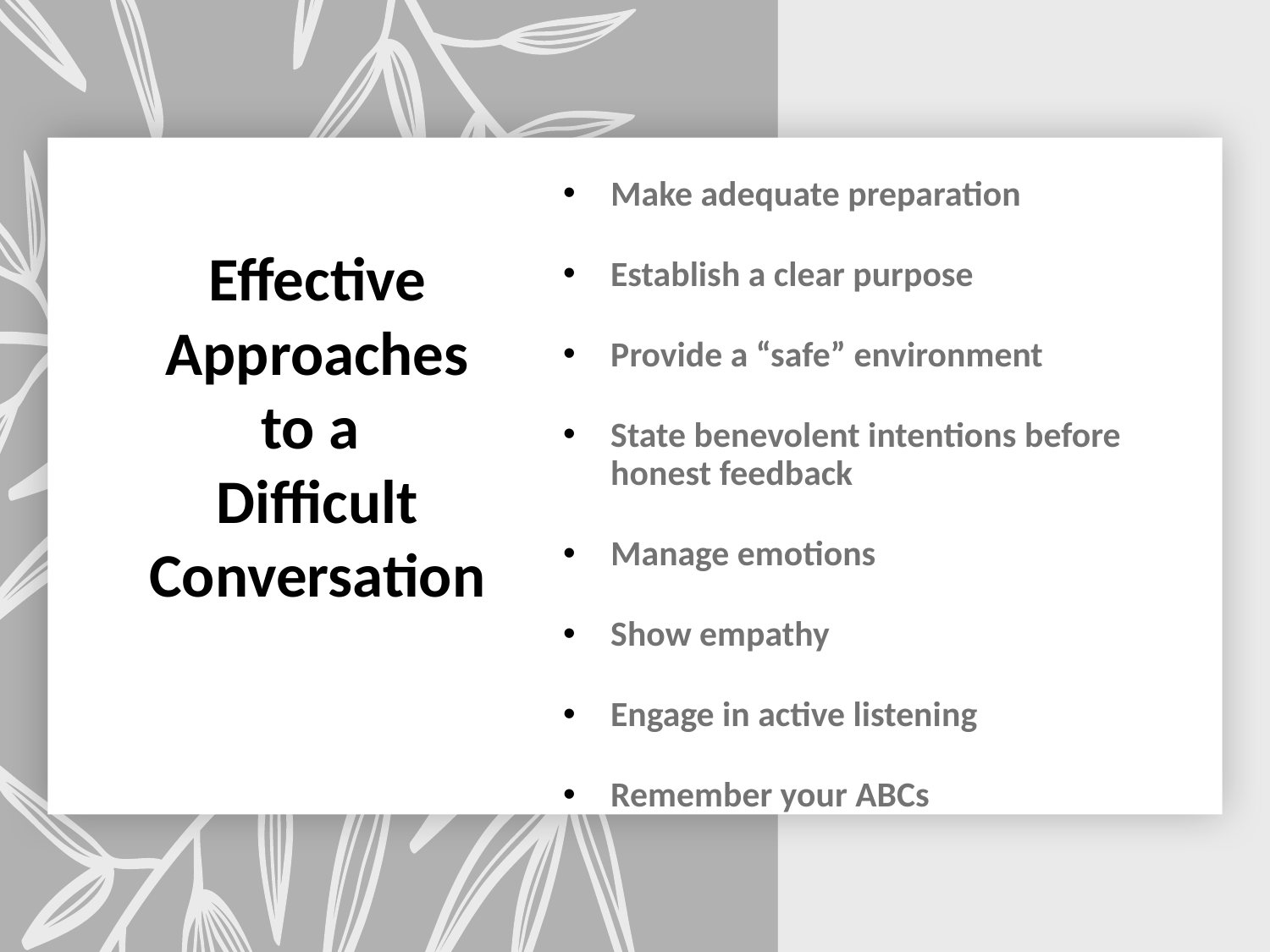

Make adequate preparation
Establish a clear purpose
Provide a “safe” environment
State benevolent intentions before honest feedback
Manage emotions
Show empathy
Engage in active listening
Remember your ABCs

# Effective Approaches to a Difficult Conversation